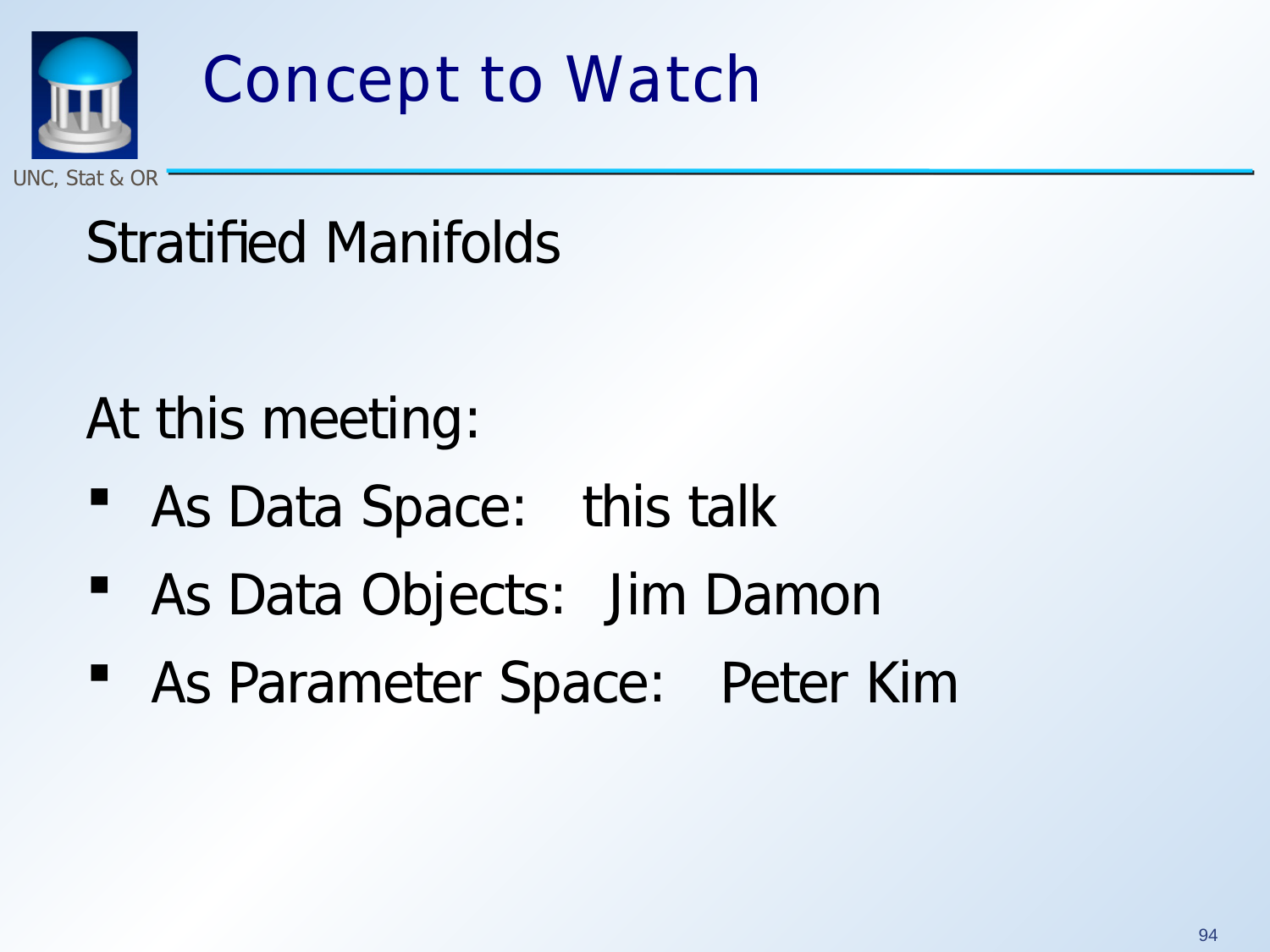

# Concept to Watch
Stratified Manifolds

At this meeting:
  As Data Space:   this talk
  As Data Objects:  Jim Damon
  As Parameter Space:   Peter Kim